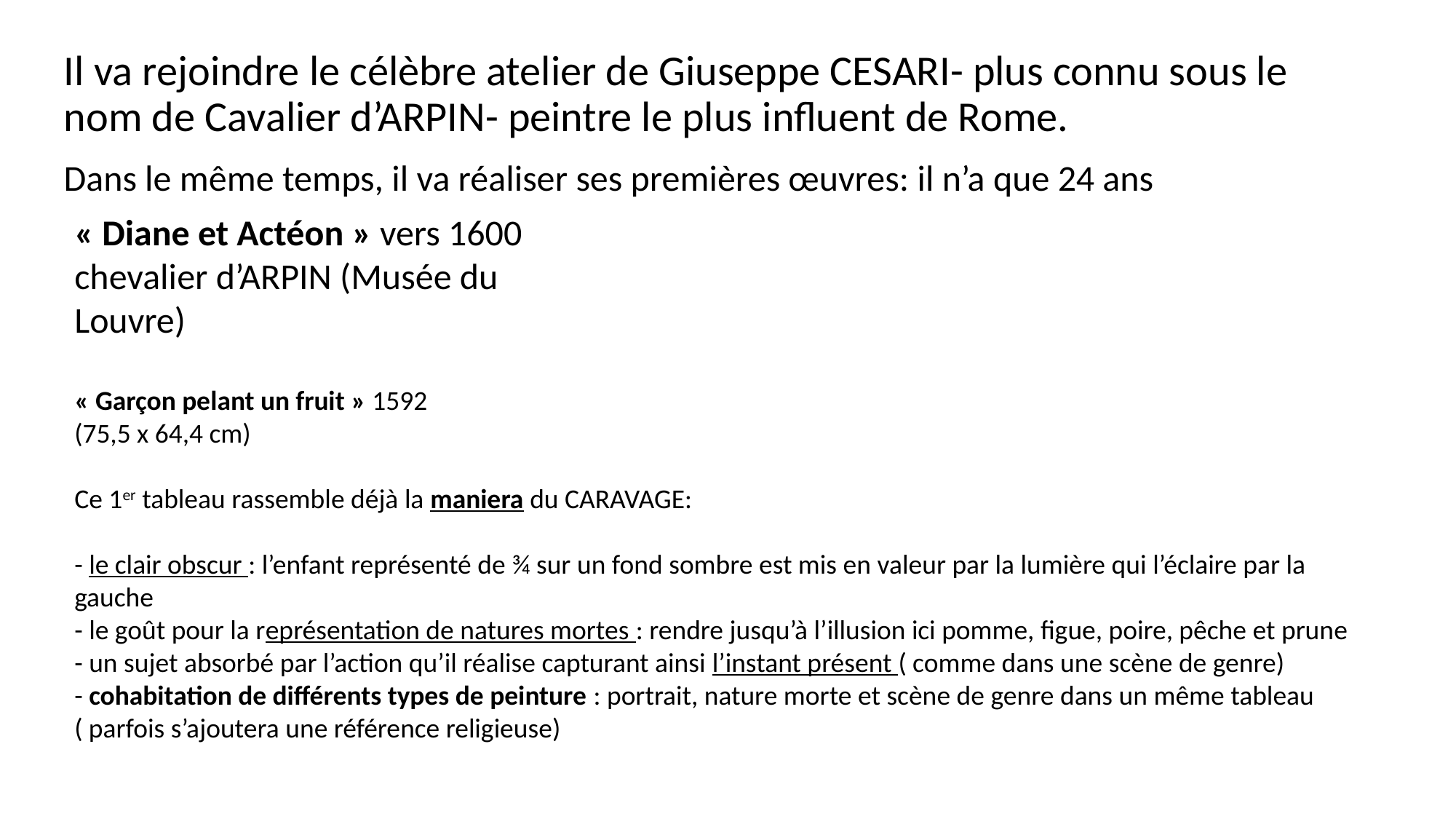

# Il va rejoindre le célèbre atelier de Giuseppe CESARI- plus connu sous le nom de Cavalier d’ARPIN- peintre le plus influent de Rome.
Dans le même temps, il va réaliser ses premières œuvres: il n’a que 24 ans
« Diane et Actéon » vers 1600
chevalier d’ARPIN (Musée du Louvre)
« Garçon pelant un fruit » 1592
(75,5 x 64,4 cm)
Ce 1er tableau rassemble déjà la maniera du CARAVAGE:
- le clair obscur : l’enfant représenté de ¾ sur un fond sombre est mis en valeur par la lumière qui l’éclaire par la gauche
- le goût pour la représentation de natures mortes : rendre jusqu’à l’illusion ici pomme, figue, poire, pêche et prune
- un sujet absorbé par l’action qu’il réalise capturant ainsi l’instant présent ( comme dans une scène de genre)
- cohabitation de différents types de peinture : portrait, nature morte et scène de genre dans un même tableau ( parfois s’ajoutera une référence religieuse)